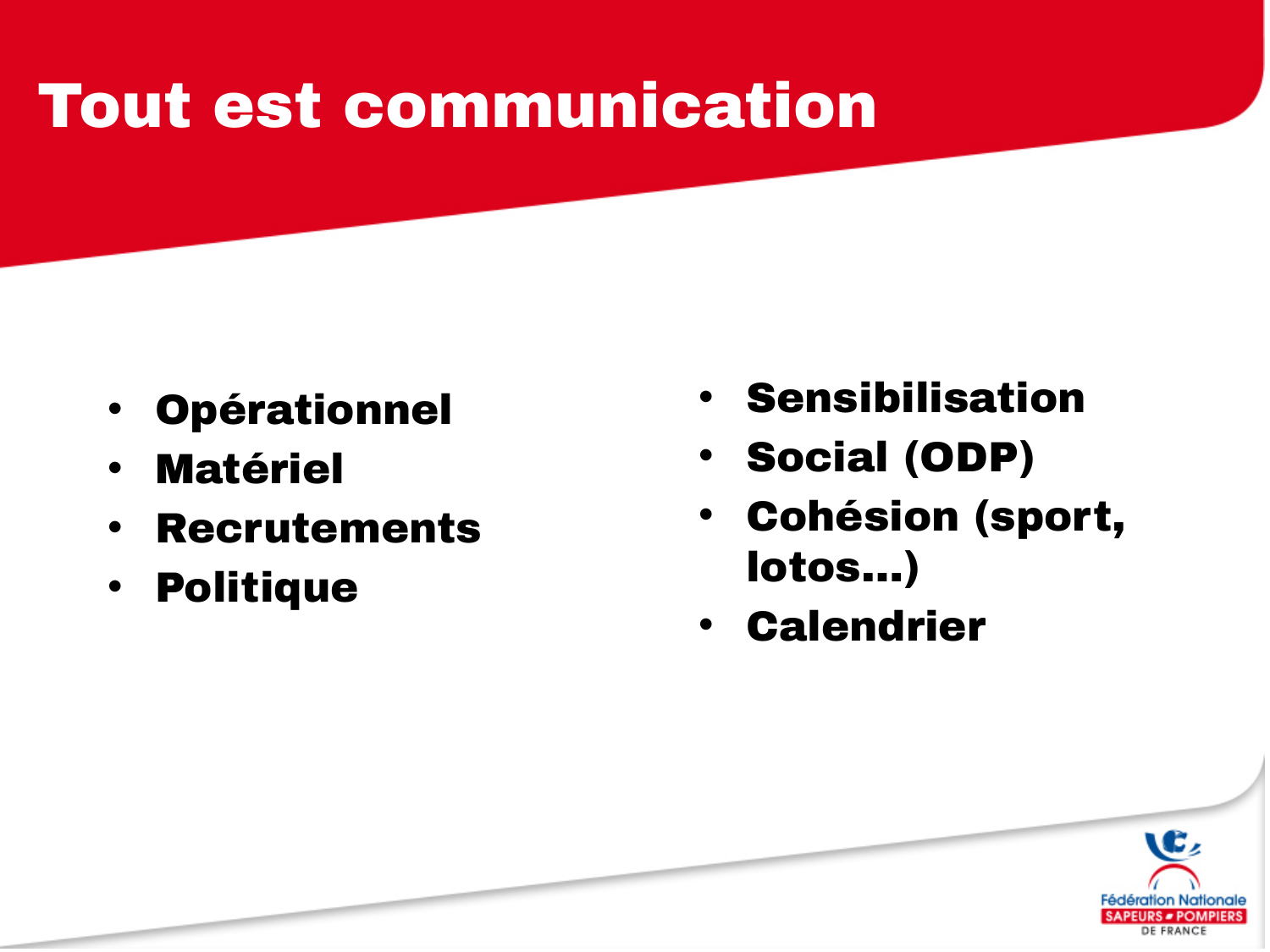

# Tout est communication
Sensibilisation
Social (ODP)
Cohésion (sport, lotos…)
Calendrier
Opérationnel
Matériel
Recrutements
Politique